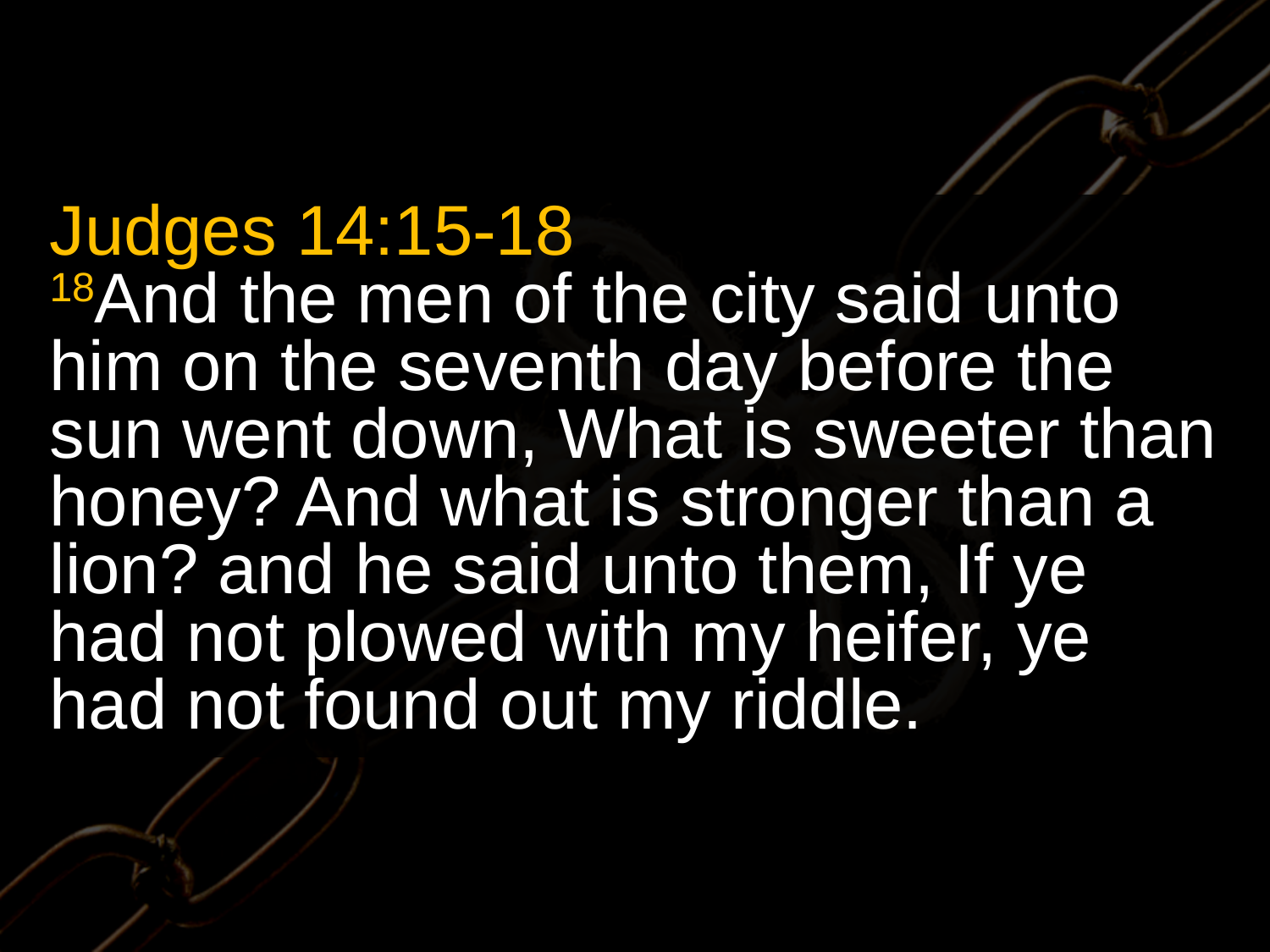

Judges 14:15-18
18And the men of the city said unto him on the seventh day before the sun went down, What is sweeter than honey? And what is stronger than a lion? and he said unto them, If ye had not plowed with my heifer, ye had not found out my riddle.